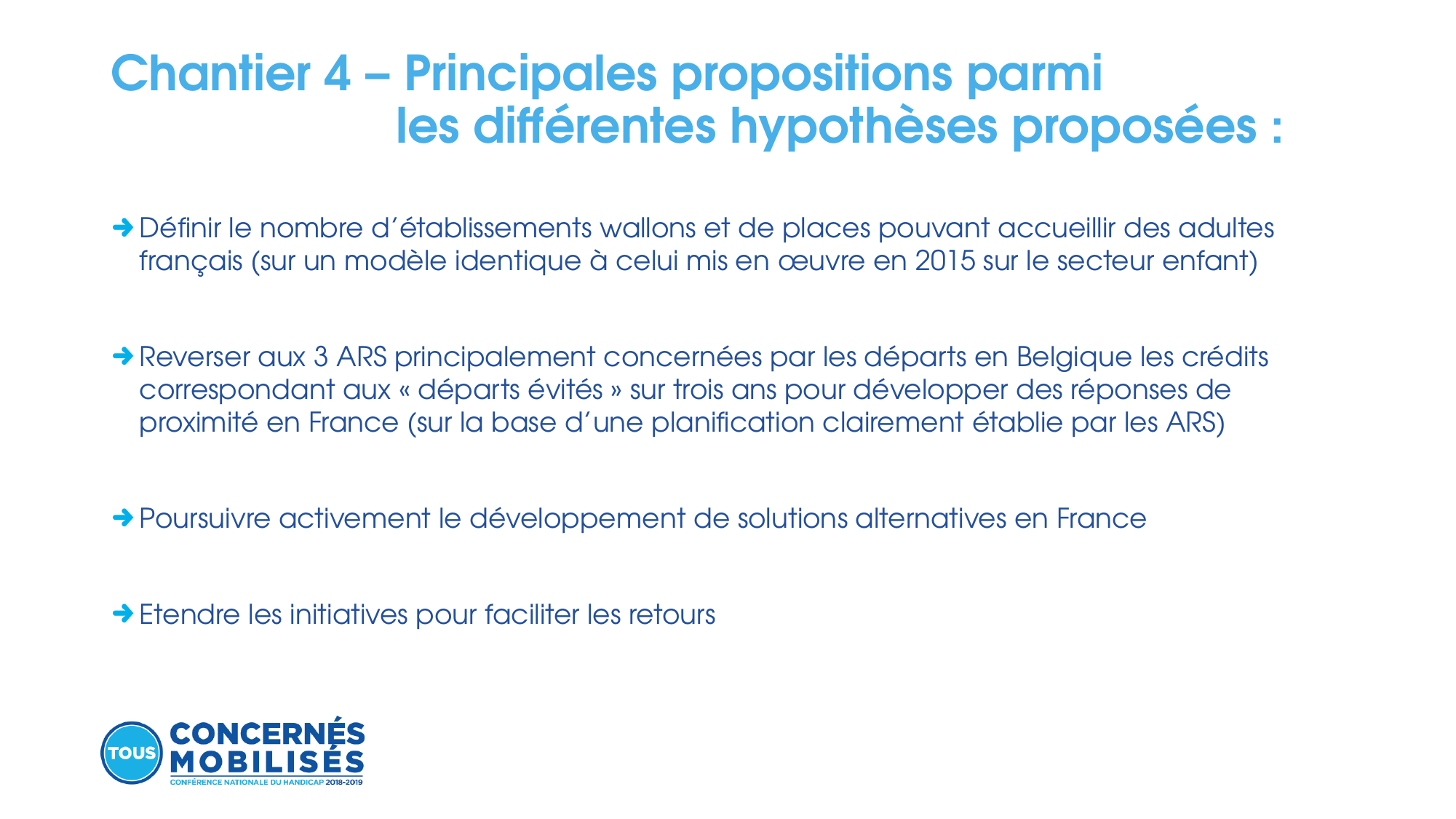

# Chantier 4 – Principales propositions parmi les différentes hypothèses proposées :
Définir le nombre d’établissements wallons et de places pouvant accueillir des adultes français (sur un modèle identique à celui mis en œuvre en 2015 sur le secteur enfant)

Reverser aux 3 ARS principalement concernées par les départs en Belgique les crédits correspondant aux « départs évités » sur trois ans pour développer des réponses de proximité en France (sur la base d’une planification clairement établie par les ARS)

Poursuivre activement le développement de solutions alternatives en France

Etendre les initiatives pour faciliter les retours